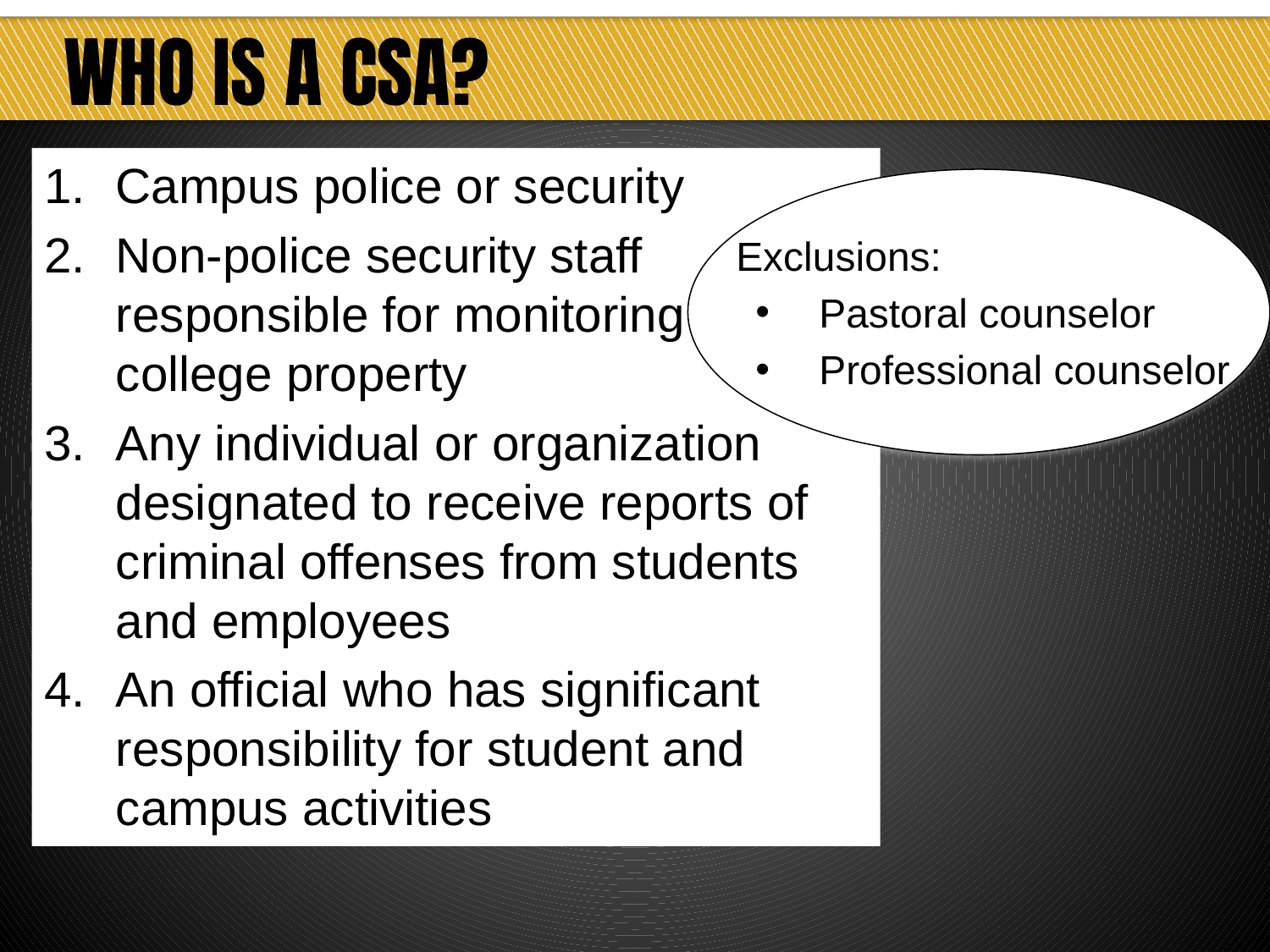

# Who is a csa?
Campus police or security
Non-police security staff responsible for monitoring College college property
Any individual or organization designated to receive reports of criminal offenses from students and employees
An official who has significant responsibility for student and campus activities

   Exclusions:
Pastoral counselor
Professional counselor